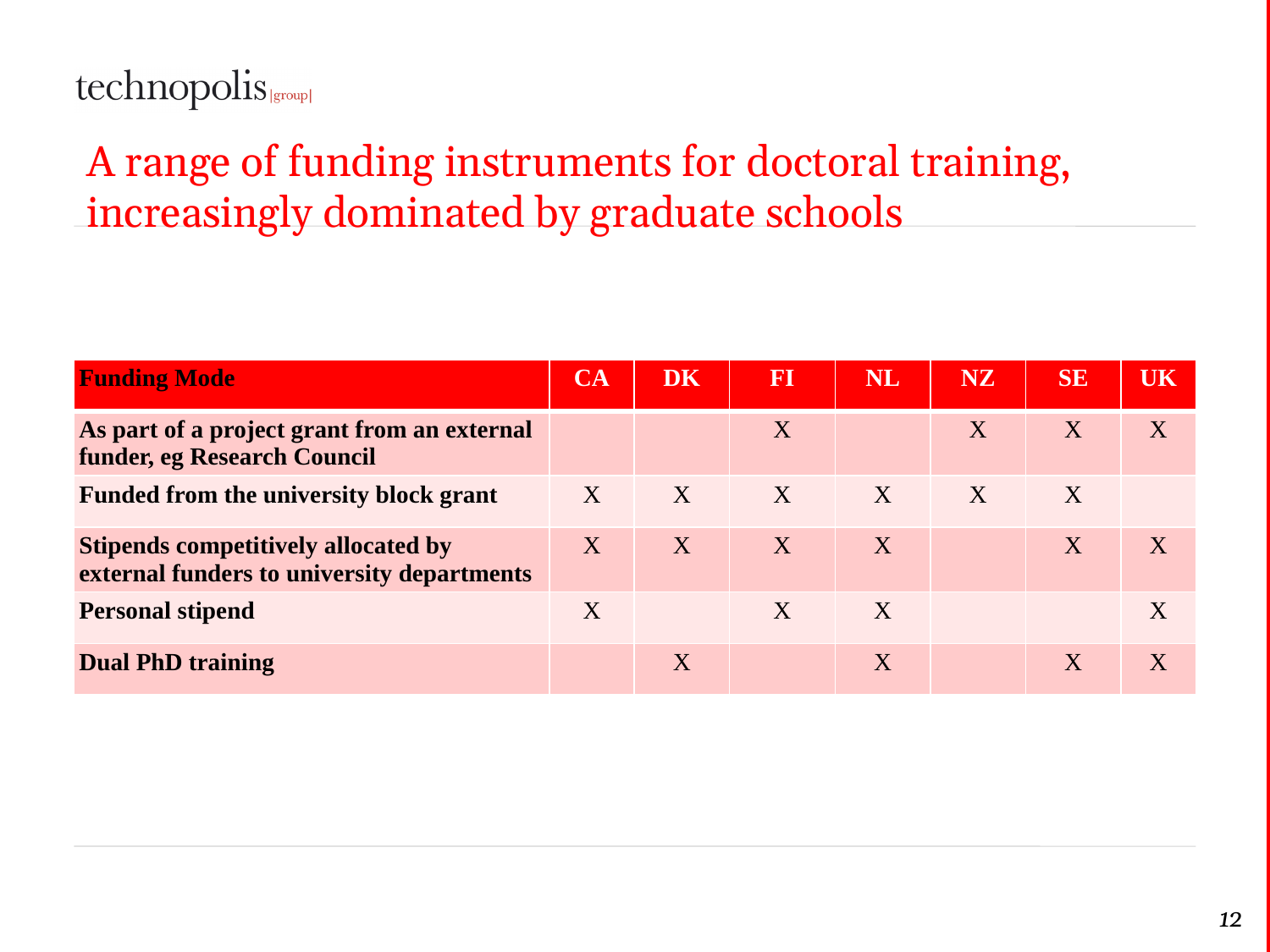

# A range of funding instruments for doctoral training, increasingly dominated by graduate schools
| Funding Mode | CA | DK | FI | NL | NZ | SE | UK |
| --- | --- | --- | --- | --- | --- | --- | --- |
| As part of a project grant from an external funder, eg Research Council |  |  | X |  | X | X | X |
| Funded from the university block grant | X | X | X | X | X | X |  |
| Stipends competitively allocated by external funders to university departments | X | X | X | X |  | X | X |
| Personal stipend | X |  | X | X |  |  | X |
| Dual PhD training |  | X |  | X |  | X | X |